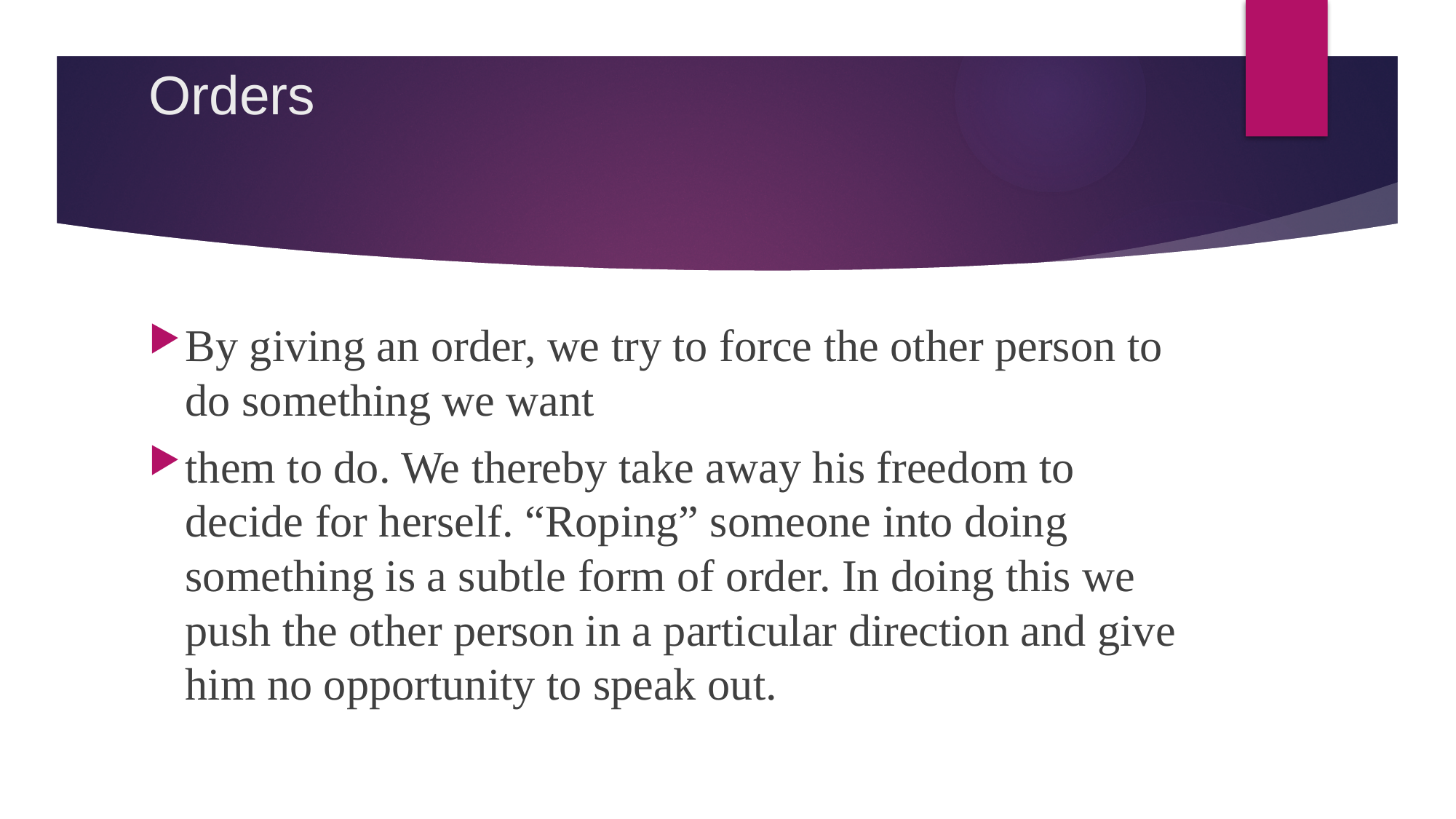

# Orders
By giving an order, we try to force the other person to do something we want
them to do. We thereby take away his freedom to decide for herself. “Roping” someone into doing something is a subtle form of order. In doing this we push the other person in a particular direction and give him no opportunity to speak out.